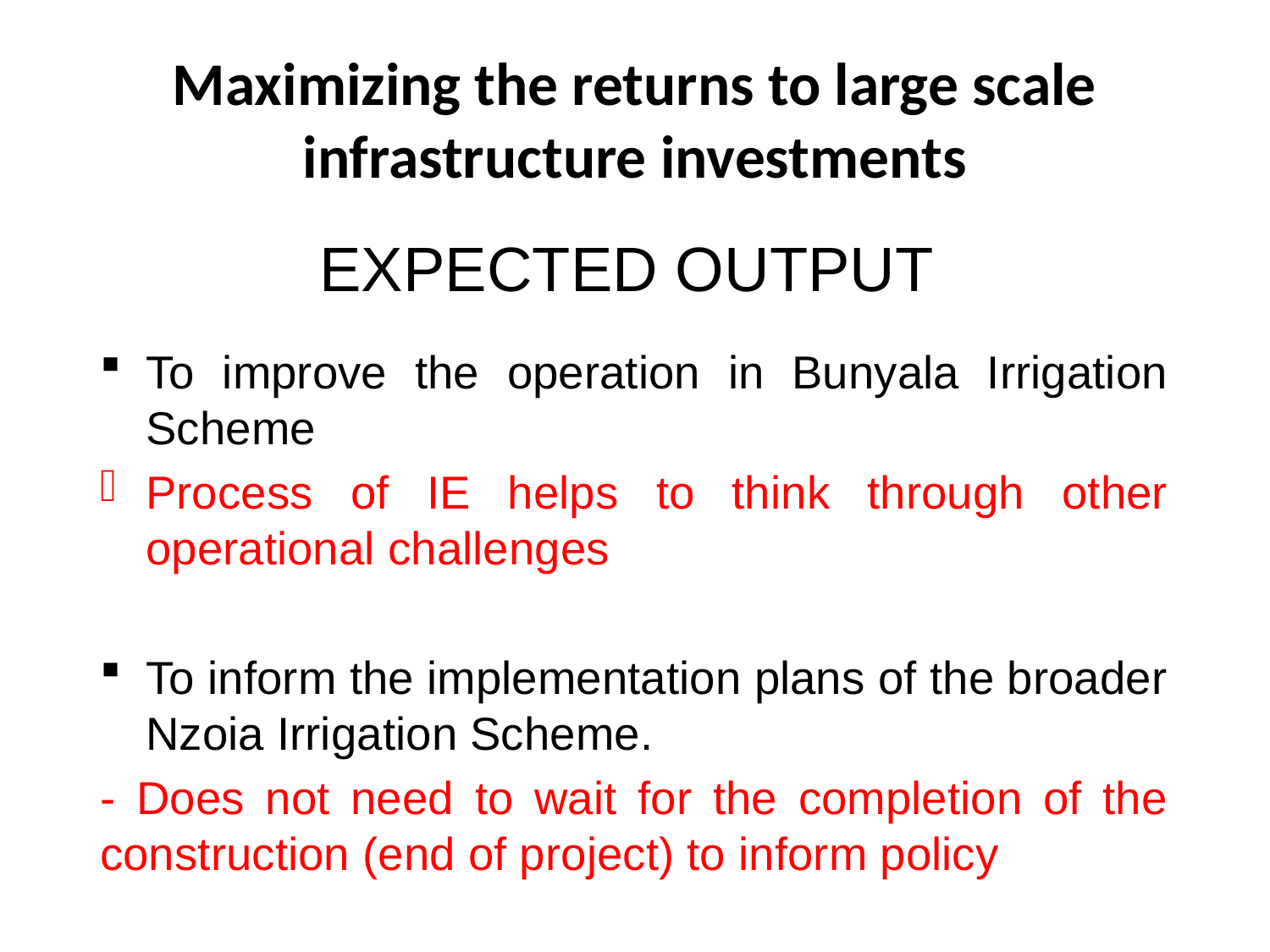

Maximizing the returns to large scale infrastructure investments
# EXPECTED OUTPUT
To improve the operation in Bunyala Irrigation Scheme
Process of IE helps to think through other operational challenges

To inform the implementation plans of the broader Nzoia Irrigation Scheme.
- Does not need to wait for the completion of the construction (end of project) to inform policy